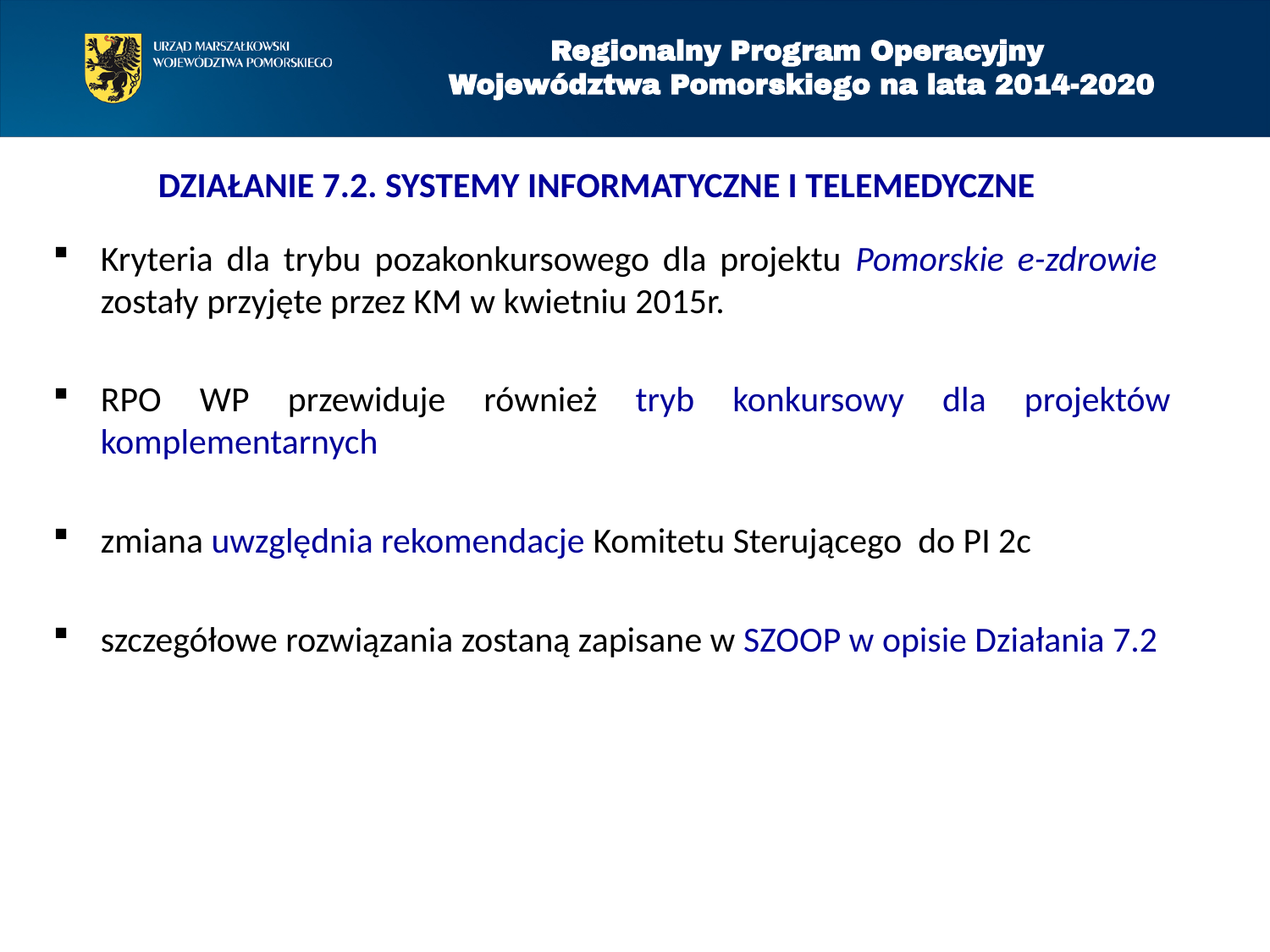

Regionalny Program Operacyjny
Województwa Pomorskiego na lata 2014-2020
działanie 7.2. Systemy informatyczne i telemedyczne
Kryteria dla trybu pozakonkursowego dla projektu Pomorskie e-zdrowie  zostały przyjęte przez KM w kwietniu 2015r.

RPO WP przewiduje również tryb konkursowy dla projektów komplementarnych

zmiana uwzględnia rekomendacje Komitetu Sterującego  do PI 2c

szczegółowe rozwiązania zostaną zapisane w SZOOP w opisie Działania 7.2